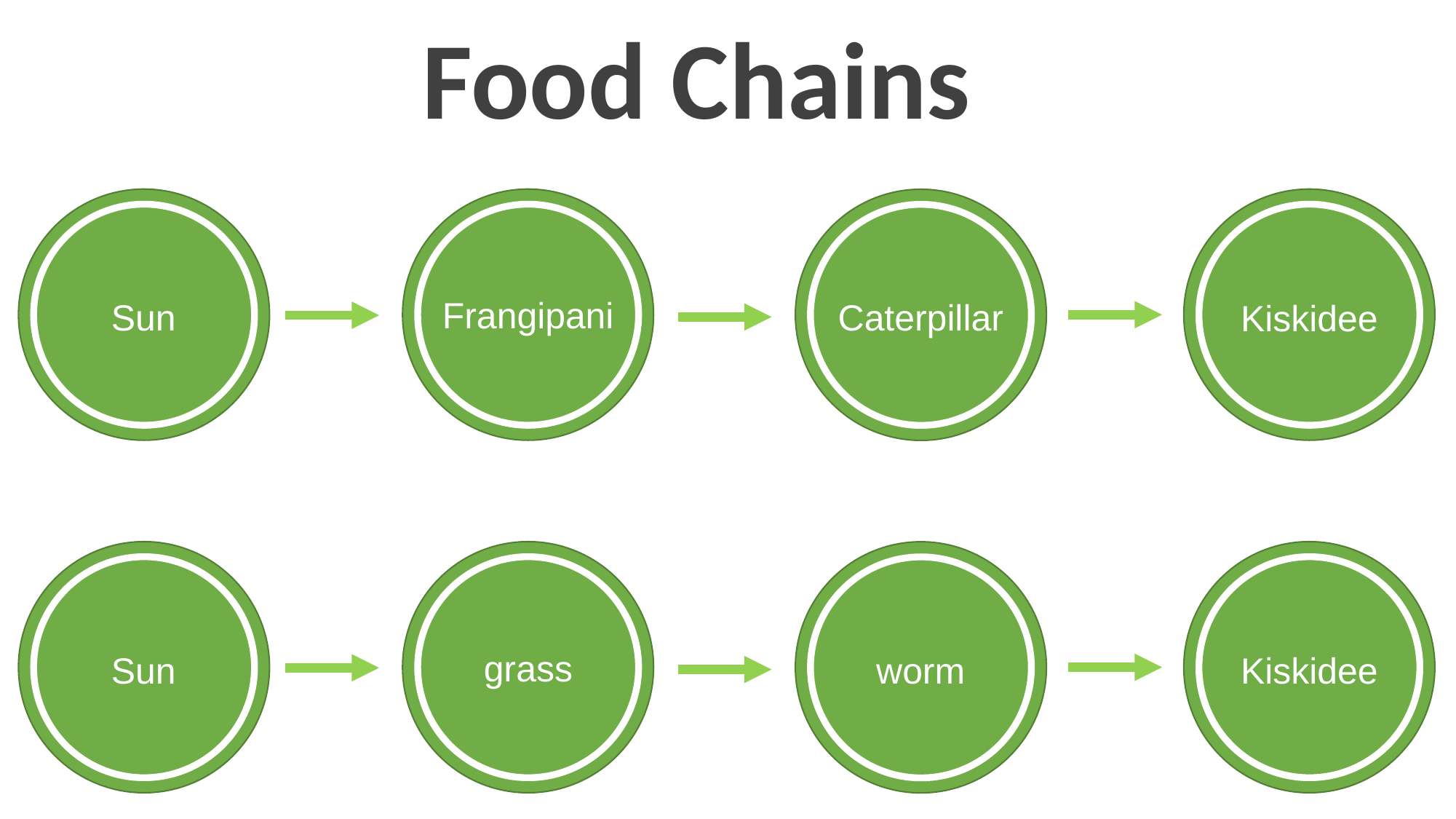

Food Chains

Frangipani
Sun
Caterpillar
Kiskidee

grass
Sun
worm
Kiskidee